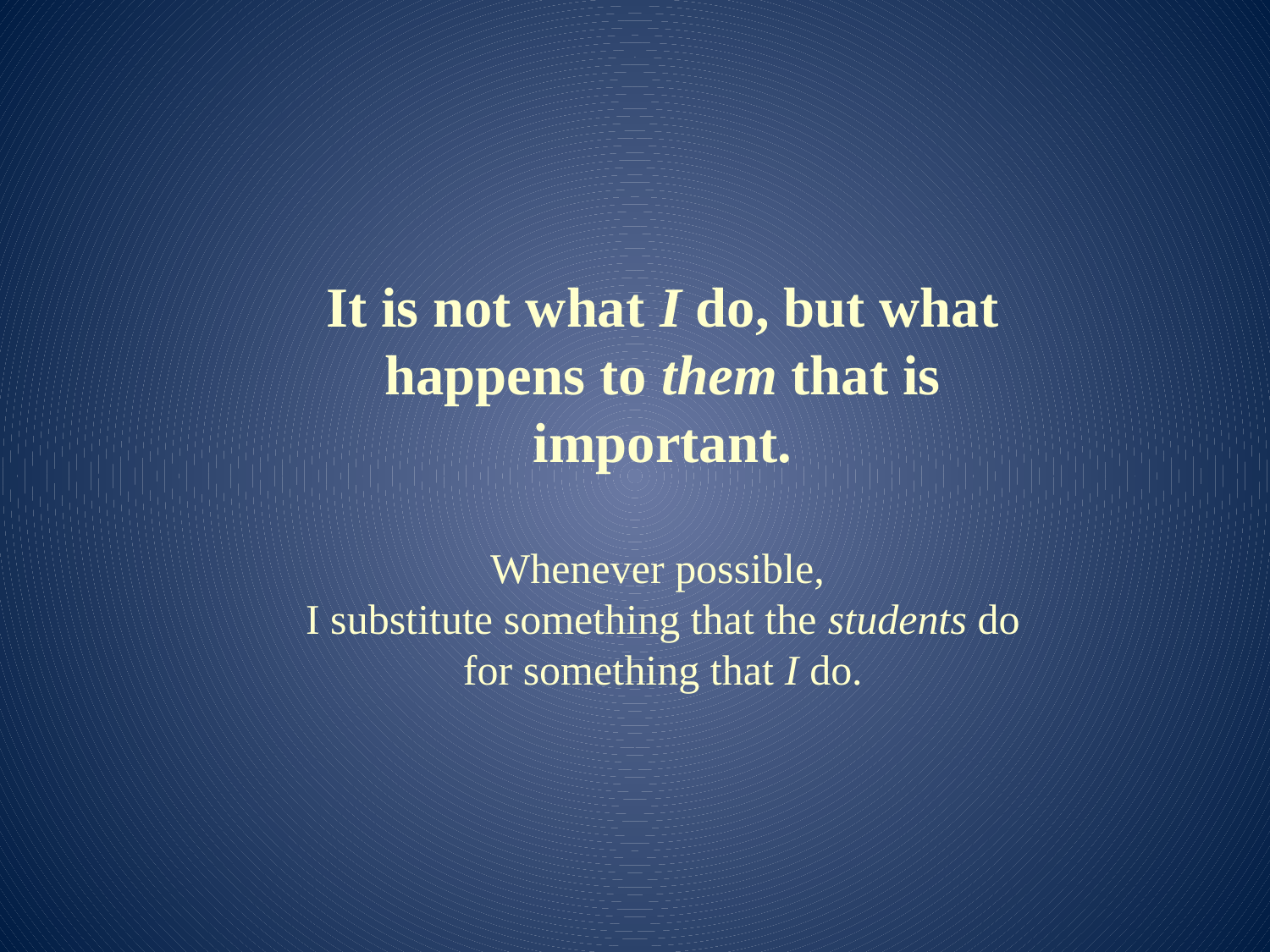

It is not what I do, but what happens to them that is important.

Whenever possible,
I substitute something that the students do for something that I do.